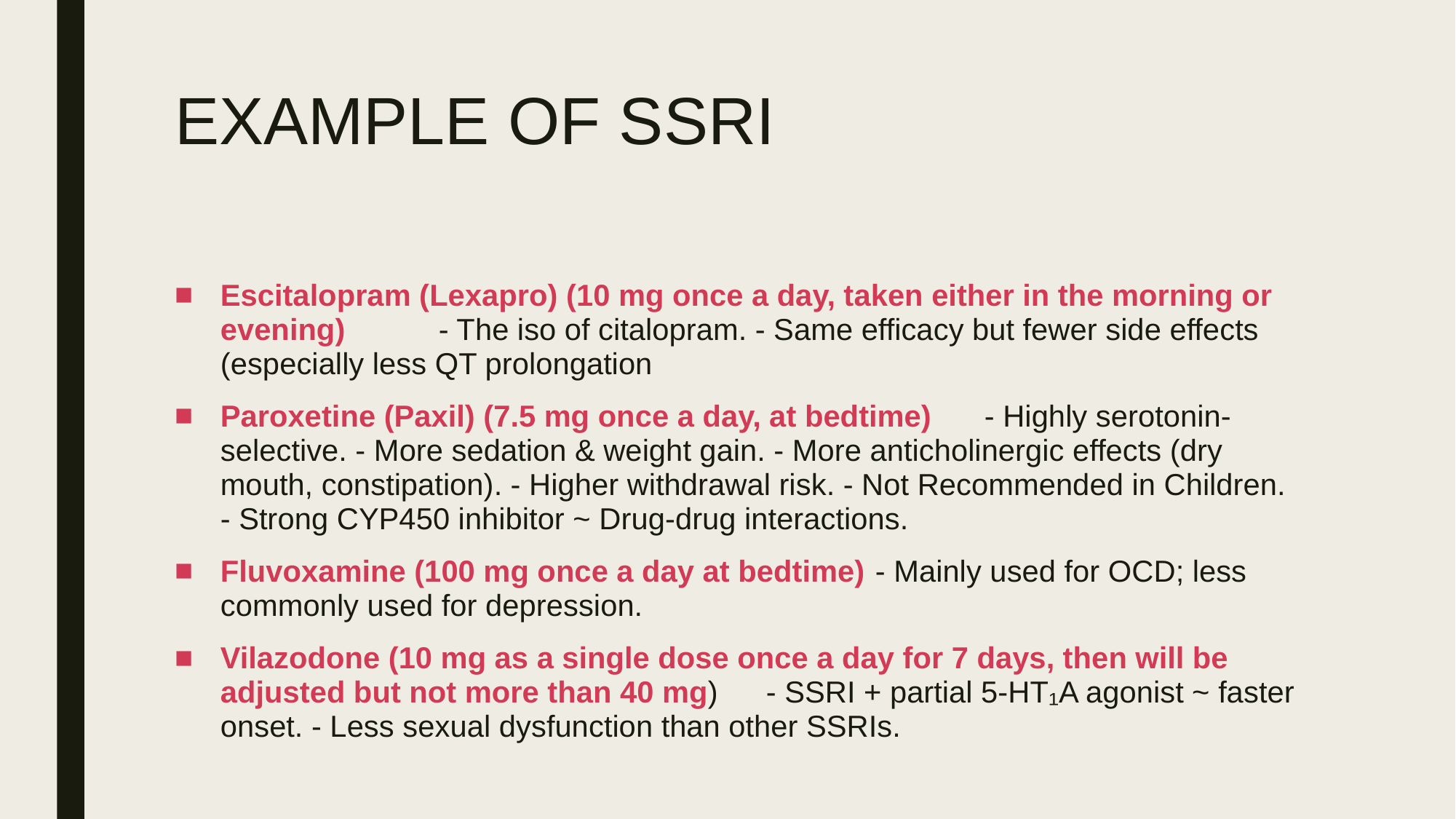

# EXAMPLE OF SSRI
Escitalopram (Lexapro) (10 mg once a day, taken either in the morning or evening)	- The iso of citalopram. - Same efficacy but fewer side effects (especially less QT prolongation
Paroxetine (Paxil) (7.5 mg once a day, at bedtime)	- Highly serotonin-selective. - More sedation & weight gain. - More anticholinergic effects (dry mouth, constipation). - Higher withdrawal risk. - Not Recommended in Children. - Strong CYP450 inhibitor ~ Drug-drug interactions.
Fluvoxamine (100 mg once a day at bedtime)	- Mainly used for OCD; less commonly used for depression.
Vilazodone (10 mg as a single dose once a day for 7 days, then will be adjusted but not more than 40 mg)	- SSRI + partial 5-HT₁A agonist ~ faster onset. - Less sexual dysfunction than other SSRIs.